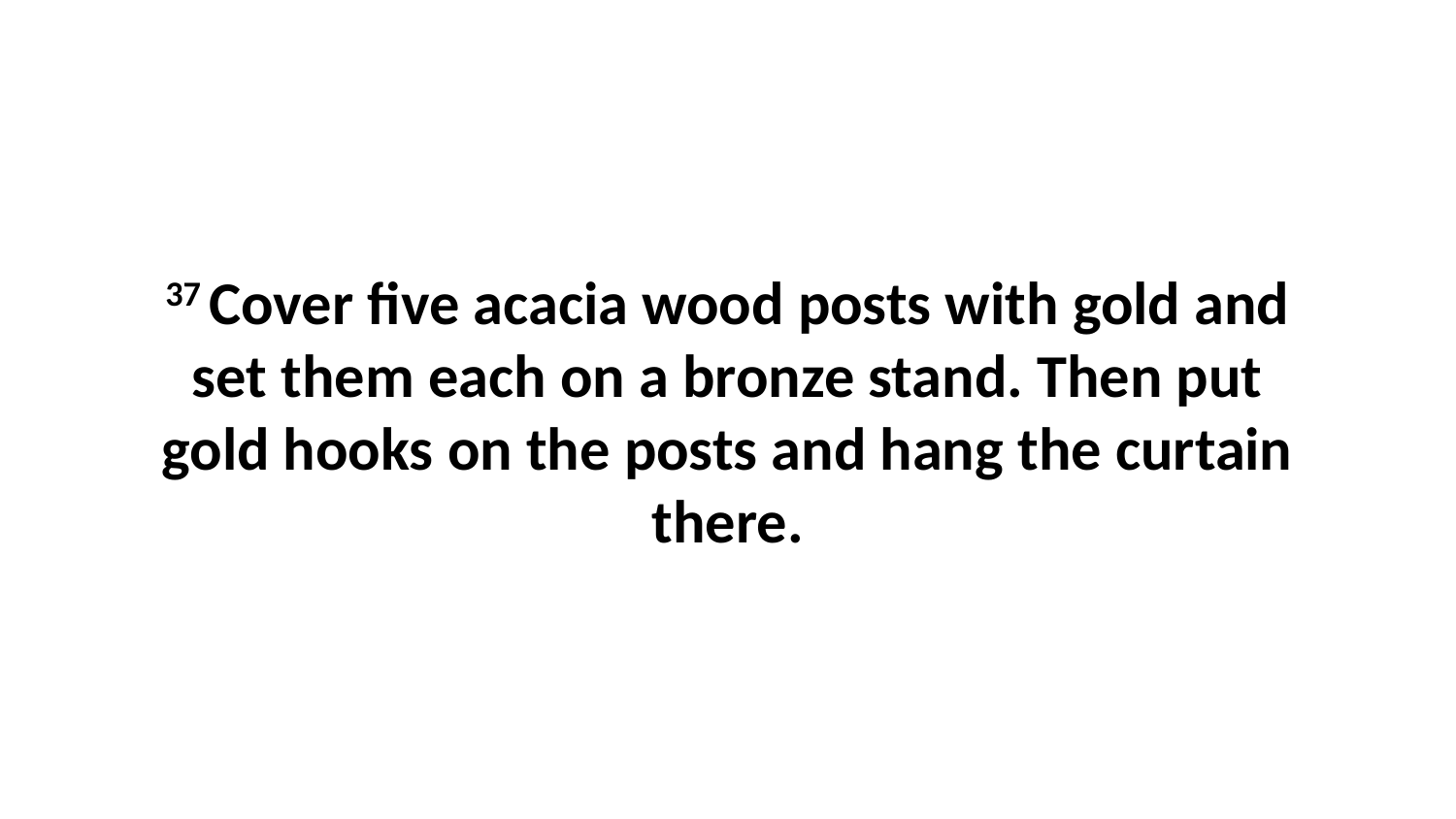

37 Cover five acacia wood posts with gold and set them each on a bronze stand. Then put gold hooks on the posts and hang the curtain there.